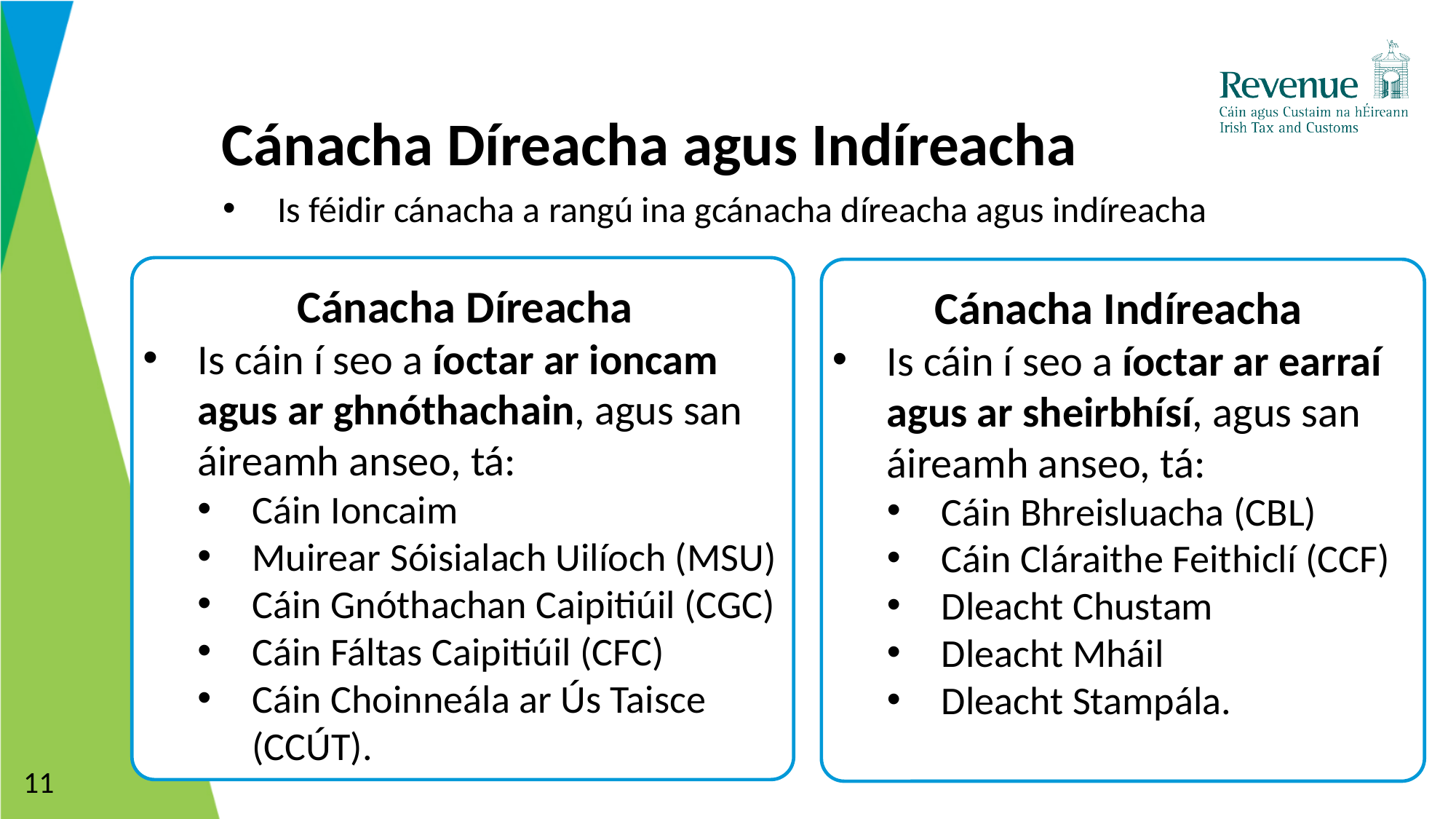

# Cánacha Díreacha agus Indíreacha
Is féidir cánacha a rangú ina gcánacha díreacha agus indíreacha
Cánacha Díreacha
Is cáin í seo a íoctar ar ioncam agus ar ghnóthachain, agus san áireamh anseo, tá:
Cáin Ioncaim
Muirear Sóisialach Uilíoch (MSU)
Cáin Gnóthachan Caipitiúil (CGC)
Cáin Fáltas Caipitiúil (CFC)
Cáin Choinneála ar Ús Taisce (CCÚT).
Cánacha Indíreacha
Is cáin í seo a íoctar ar earraí agus ar sheirbhísí, agus san áireamh anseo, tá:
Cáin Bhreisluacha (CBL)
Cáin Cláraithe Feithiclí (CCF)
Dleacht Chustam
Dleacht Mháil
Dleacht Stampála.
11